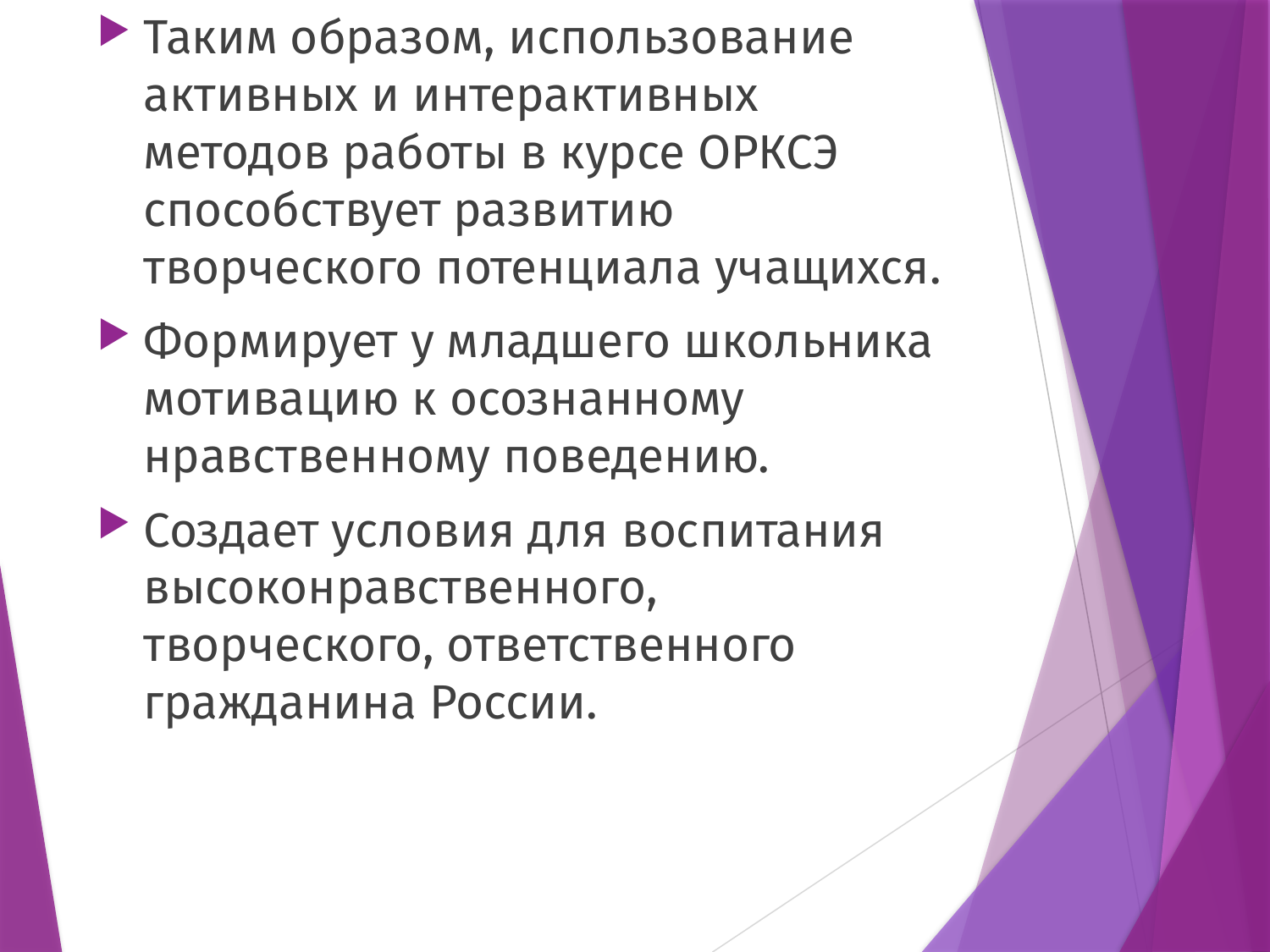

Таким образом, использование активных и интерактивных методов работы в курсе ОРКСЭ способствует развитию творческого потенциала учащихся.
Формирует у младшего школьника мотивацию к осознанному нравственному поведению.
Создает условия для воспитания высоконравственного, творческого, ответственного гражданина России.
#